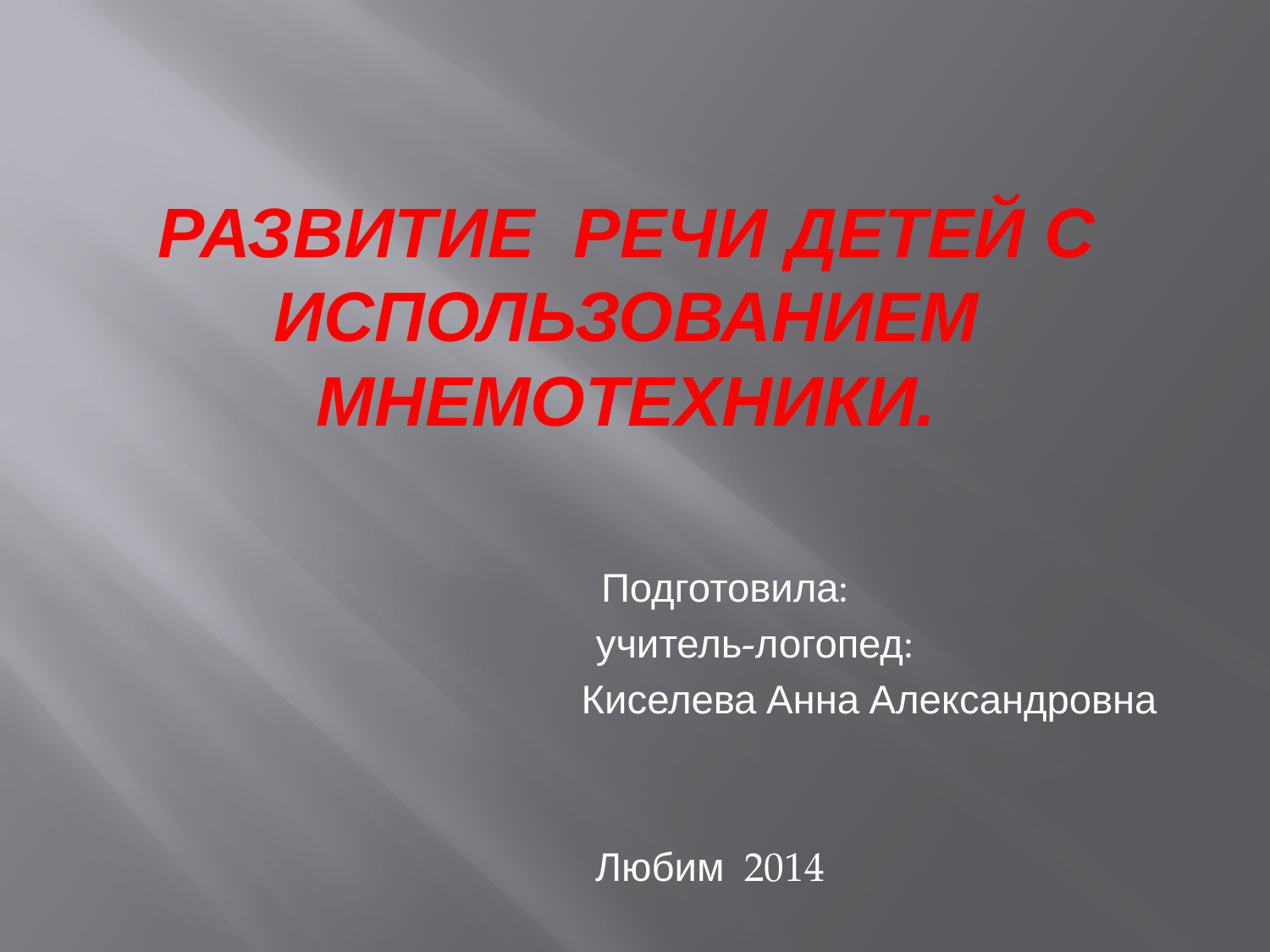

# Развитие  речи детей с использованием мнемотехники.
   Подготовила:
         учитель-логопед:
                                Киселева Анна Александровна

Любим  2014